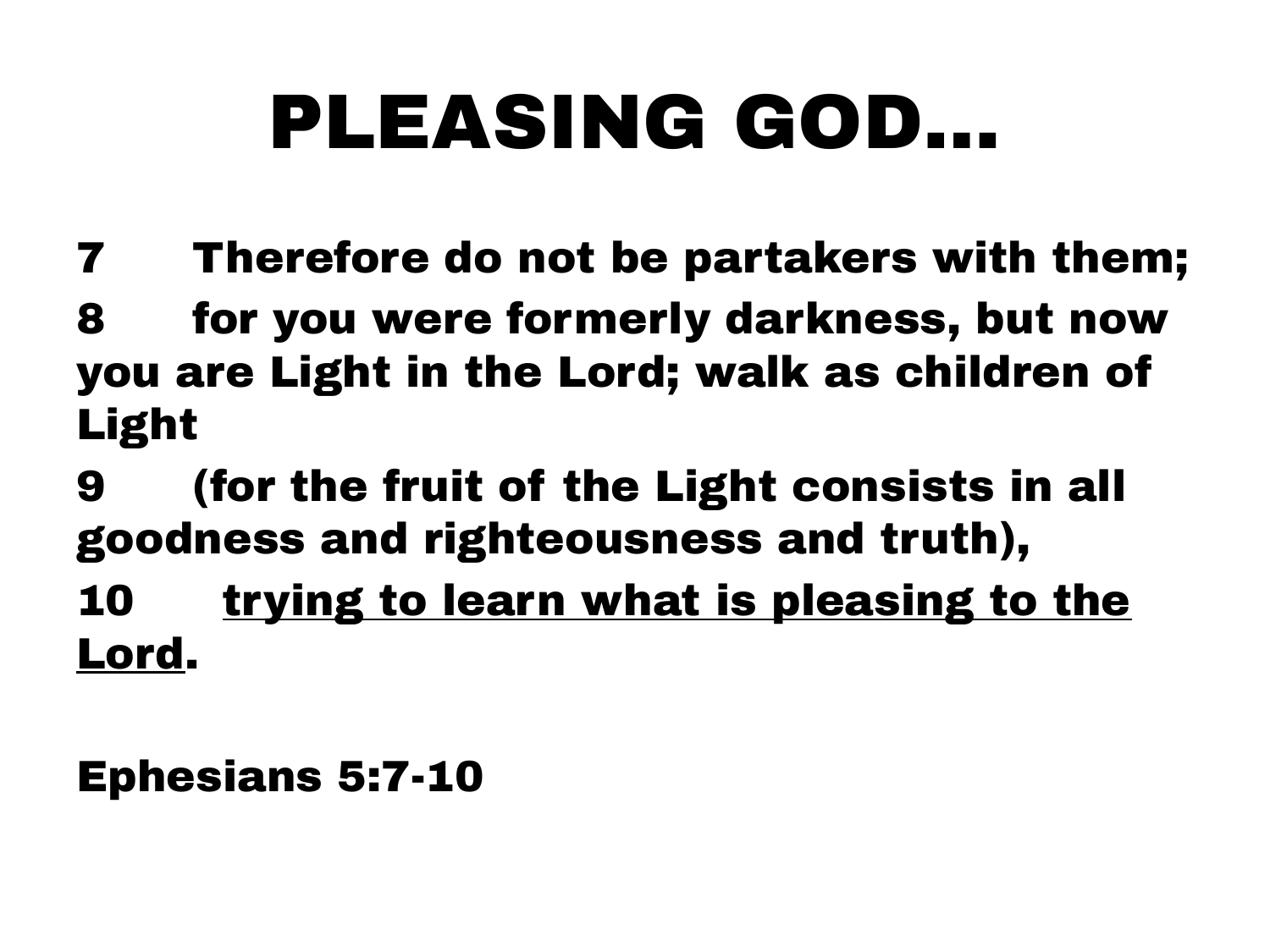

# PLEASING GOD…
7      Therefore do not be partakers with them;
8      for you were formerly darkness, but now you are Light in the Lord; walk as children of Light
9      (for the fruit of the Light consists in all goodness and righteousness and truth),
10      trying to learn what is pleasing to the Lord.

Ephesians 5:7-10